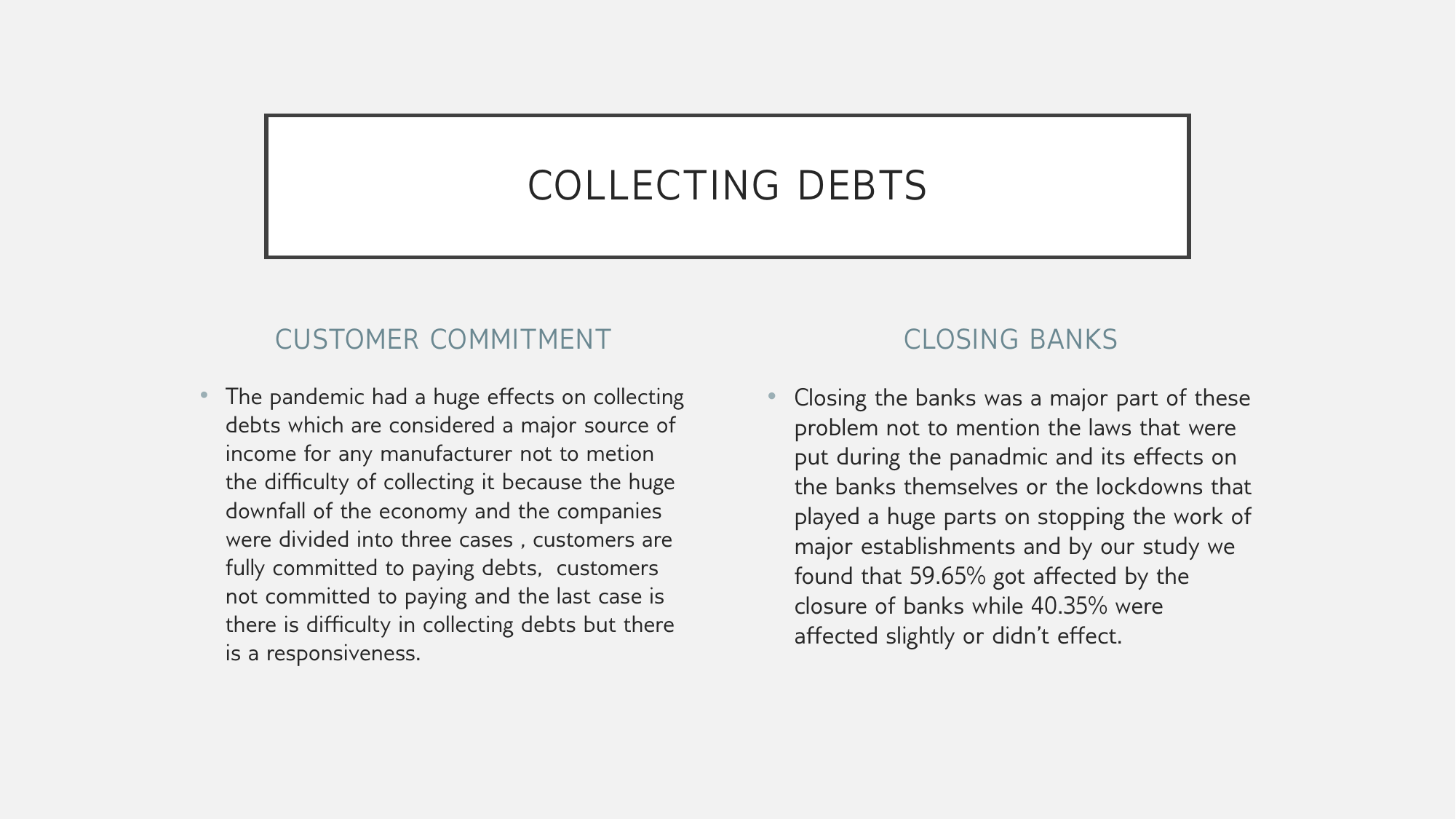

# Collecting debts
Customer commitment
Closing banks
The pandemic had a huge effects on collecting debts which are considered a major source of income for any manufacturer not to metion the difficulty of collecting it because the huge downfall of the economy and the companies were divided into three cases , customers are fully committed to paying debts,  customers not committed to paying and the last case is there is difficulty in collecting debts but there is a responsiveness.
Closing the banks was a major part of these problem not to mention the laws that were put during the panadmic and its effects on the banks themselves or the lockdowns that played a huge parts on stopping the work of major establishments and by our study we found that 59.65% got affected by the closure of banks while 40.35% were affected slightly or didn’t effect.